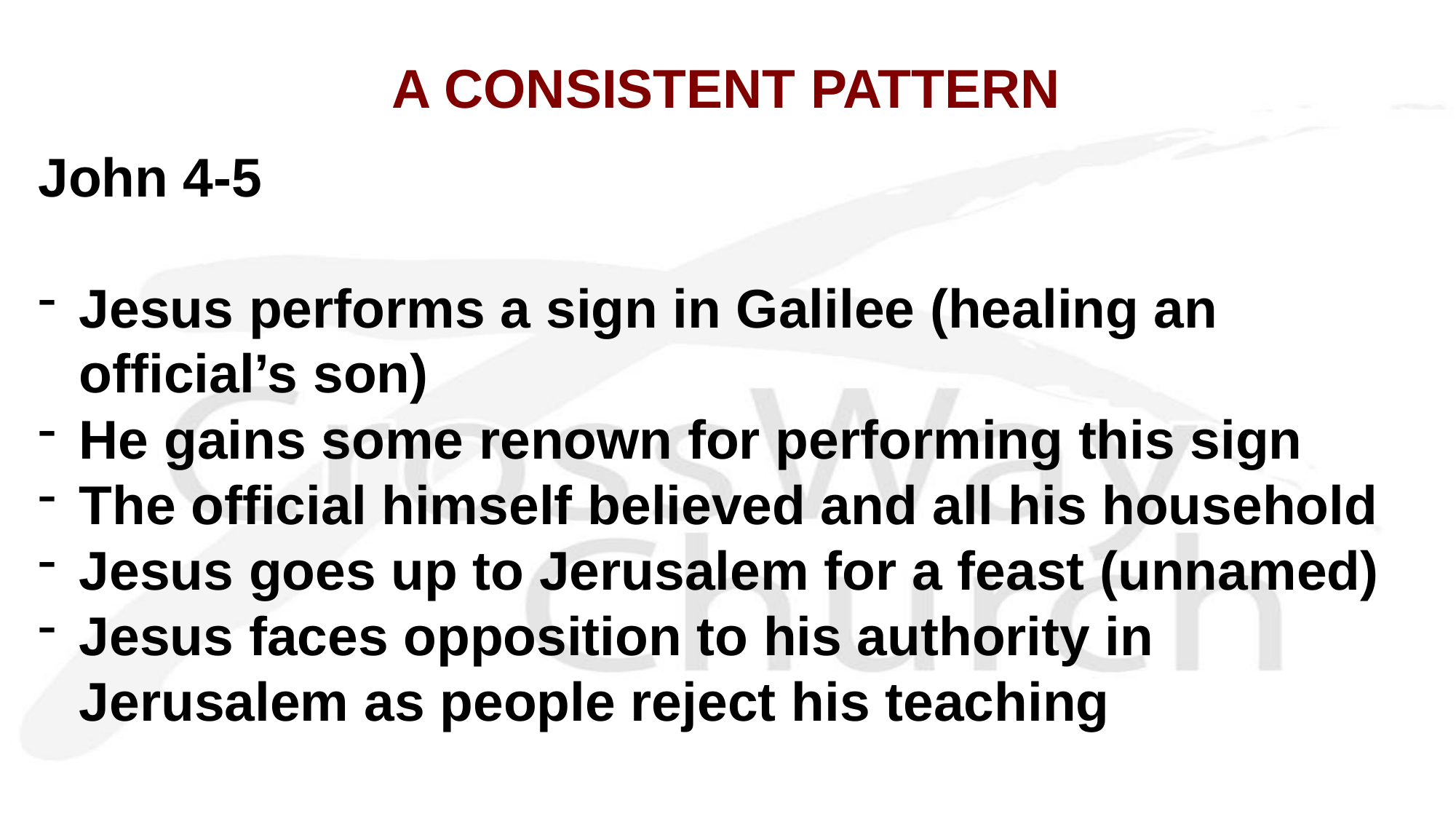

# A CONSISTENT PATTERN
John 4-5

Jesus performs a sign in Galilee (healing an official’s son)
He gains some renown for performing this sign
The official himself believed and all his household
Jesus goes up to Jerusalem for a feast (unnamed)
Jesus faces opposition to his authority in Jerusalem as people reject his teaching